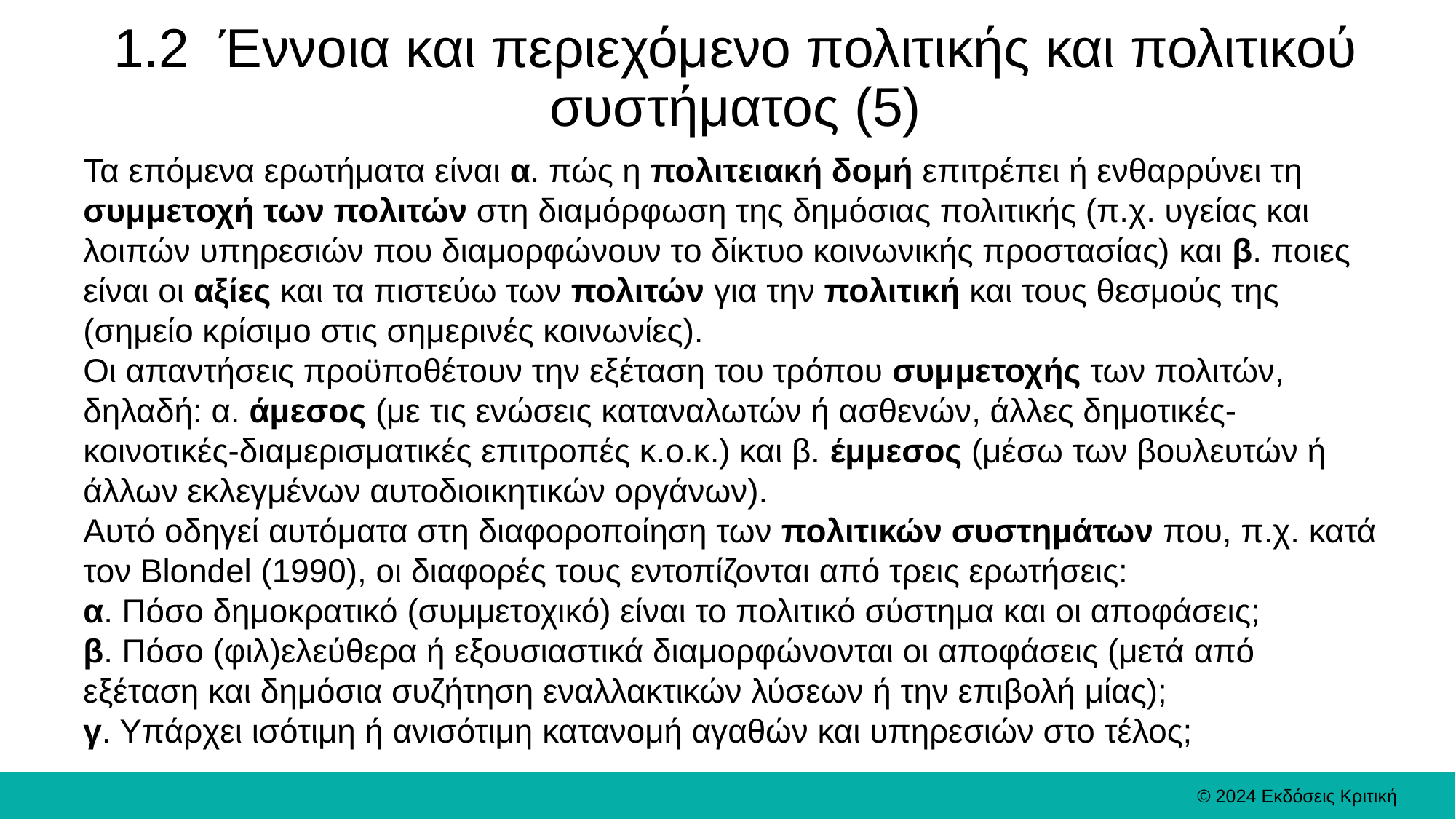

# 1.2  Έννοια και περιεχόμενο πολιτικής και πολιτικού συστήματος (5)
Τα επόμενα ερωτήματα είναι α. πώς η πολιτειακή δομή επιτρέπει ή ενθαρρύνει τη συμμετοχή των πολιτών στη διαμόρφωση της δημόσιας πολιτικής (π.χ. υγείας και λοιπών υπηρεσιών που διαμορφώνουν το δίκτυο κοινωνικής προστασίας) και β. ποιες είναι οι αξίες και τα πιστεύω των πολιτών για την πολιτική και τους θεσμούς της (σημείο κρίσιμο στις σημερινές κοινωνίες).
Οι απαντήσεις προϋποθέτουν την εξέταση του τρόπου συμμετοχής των πολιτών, δηλαδή: α. άμεσος (με τις ενώσεις καταναλωτών ή ασθενών, άλλες δημοτικές-κοινοτικές-διαμερισματικές επιτροπές κ.ο.κ.) και β. έμμεσος (μέσω των βουλευτών ή άλλων εκλεγμένων αυτοδιοικητικών οργάνων).
Αυτό οδηγεί αυτόματα στη διαφοροποίηση των πολιτικών συστημάτων που, π.χ. κατά τον Blondel (1990), οι διαφορές τους εντοπίζονται από τρεις ερωτήσεις:
α. Πόσο δημοκρατικό (συμμετοχικό) είναι το πολιτικό σύστημα και οι αποφάσεις;
β. Πόσο (φιλ)ελεύθερα ή εξουσιαστικά διαμορφώνονται οι αποφάσεις (μετά από
εξέταση και δημόσια συζήτηση εναλλακτικών λύσεων ή την επιβολή μίας);
γ. Υπάρχει ισότιμη ή ανισότιμη κατανομή αγαθών και υπηρεσιών στο τέλος;

© 2024 Εκδόσεις Κριτική